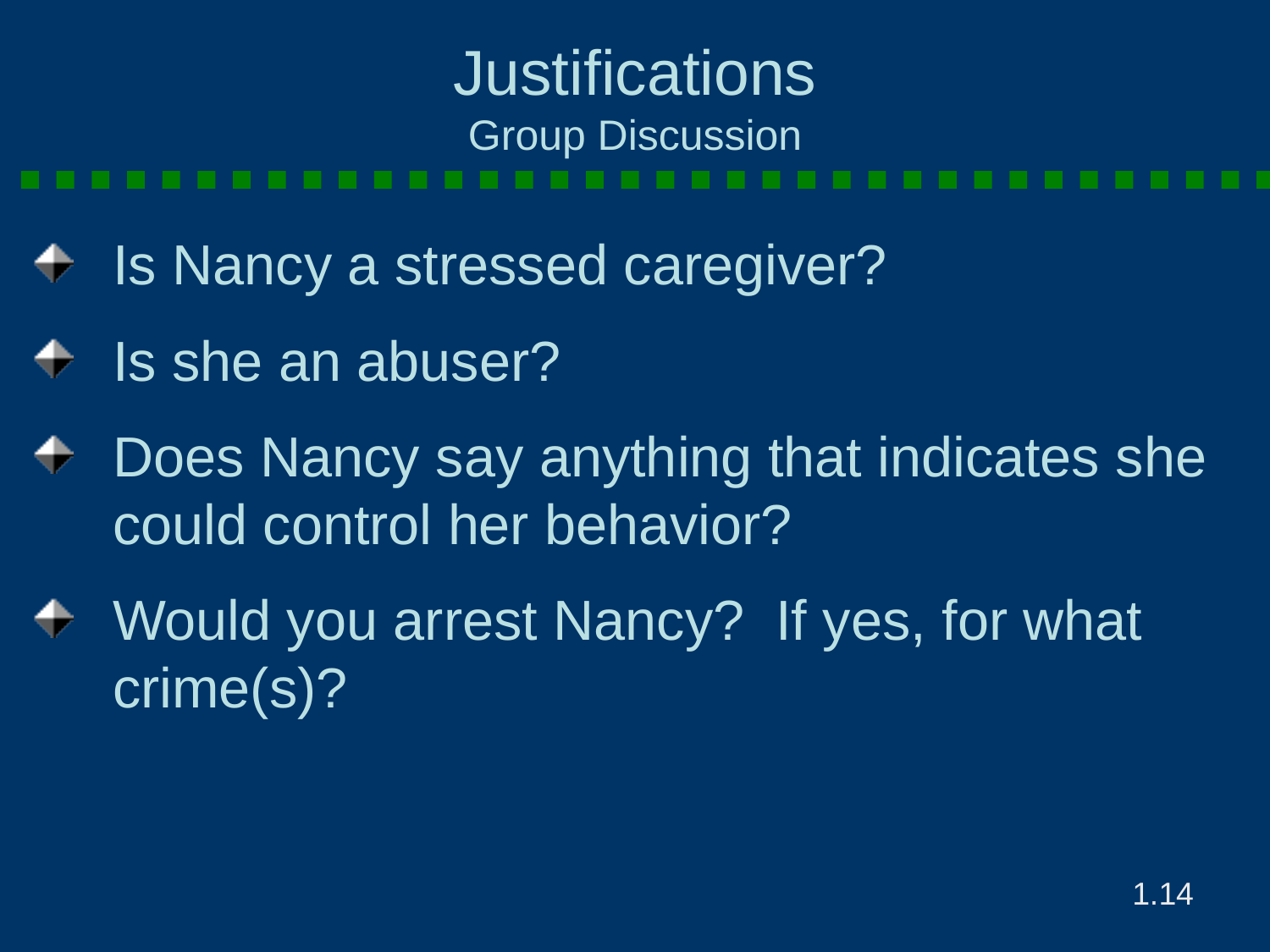

# Justifications Group Discussion
Is Nancy a stressed caregiver?
Is she an abuser?
Does Nancy say anything that indicates she could control her behavior?
Would you arrest Nancy?  If yes, for what crime(s)?
1.14